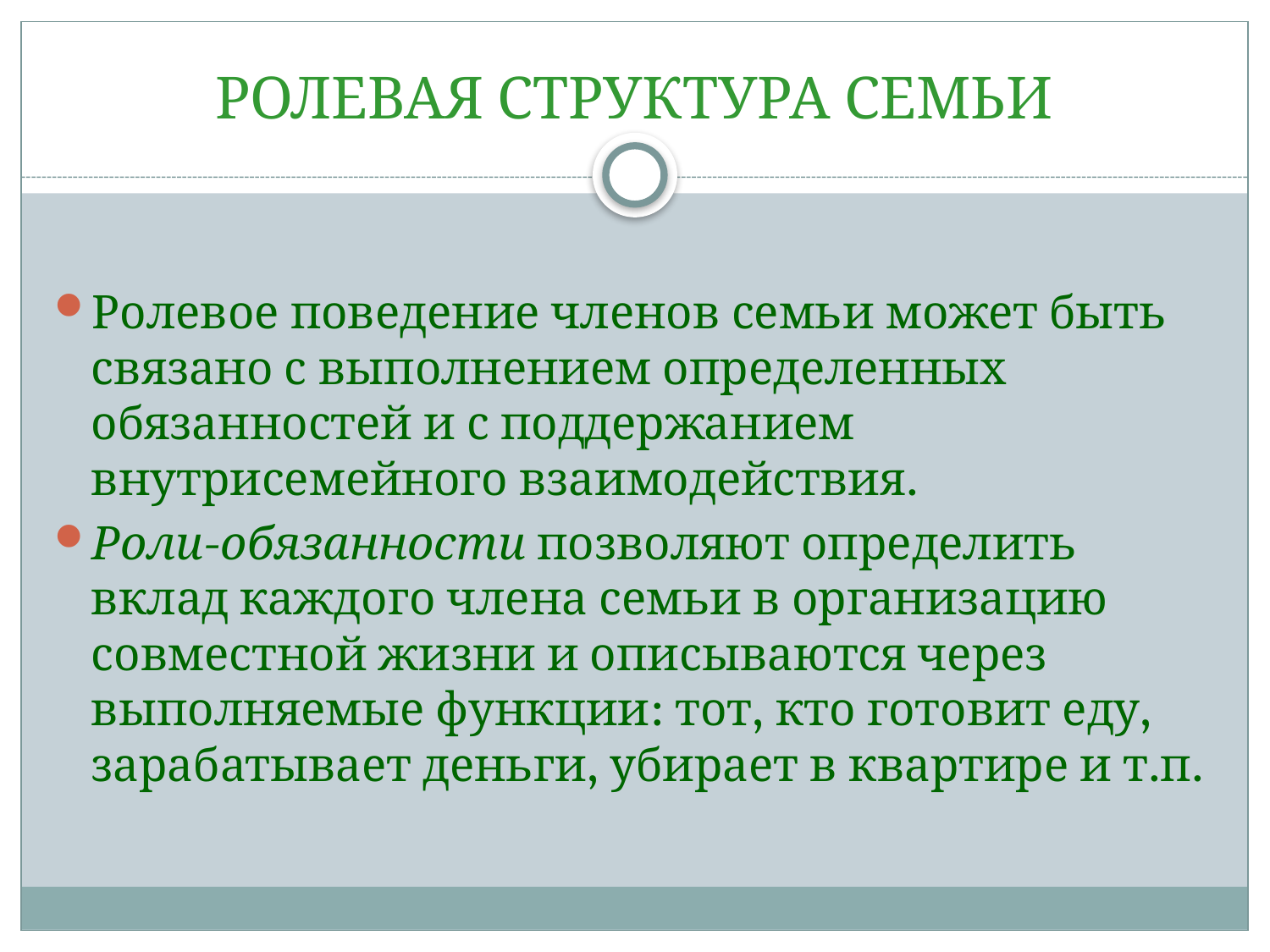

# РОЛЕВАЯ СТРУКТУРА СЕМЬИ

Ролевое поведение членов семьи может быть связано с выполнением определенных обязанностей и с поддержанием внутрисемейного взаимодействия.
Роли-обязанности позволяют определить вклад каждого члена семьи в организацию совместной жизни и описываются через выполняемые функции: тот, кто готовит еду, зарабатывает деньги, убирает в квартире и т.п.